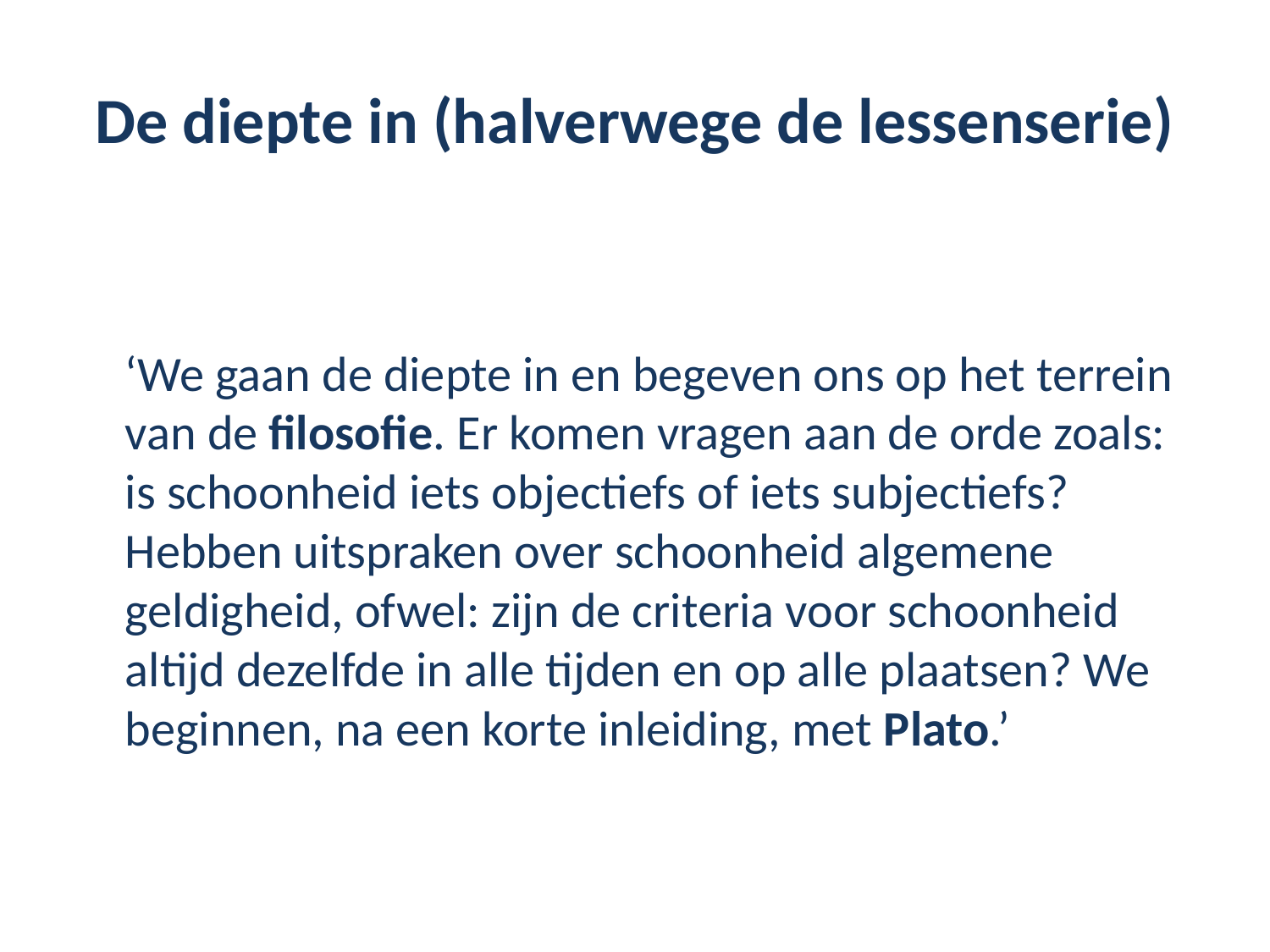

# De diepte in (halverwege de lessenserie)

	‘We gaan de diepte in en begeven ons op het terrein van de filosofie. Er komen vragen aan de orde zoals: is schoonheid iets objectiefs of iets subjectiefs? Hebben uitspraken over schoonheid algemene geldigheid, ofwel: zijn de criteria voor schoonheid altijd dezelfde in alle tijden en op alle plaatsen? We beginnen, na een korte inleiding, met Plato.’